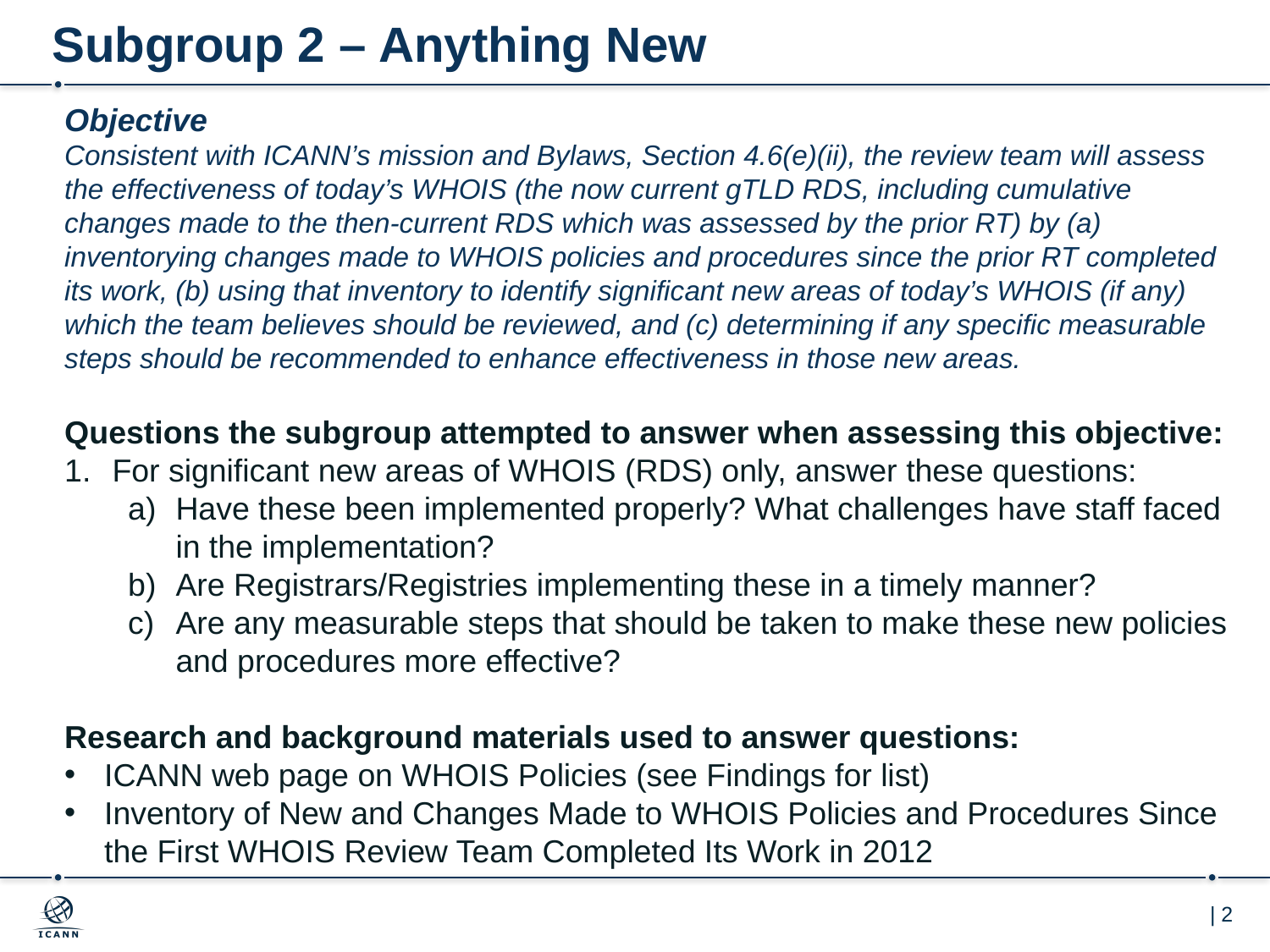

# Subgroup 2 – Anything New
Objective
Consistent with ICANN’s mission and Bylaws, Section 4.6(e)(ii), the review team will assess the effectiveness of today’s WHOIS (the now current gTLD RDS, including cumulative changes made to the then-current RDS which was assessed by the prior RT) by (a) inventorying changes made to WHOIS policies and procedures since the prior RT completed its work, (b) using that inventory to identify significant new areas of today’s WHOIS (if any) which the team believes should be reviewed, and (c) determining if any specific measurable steps should be recommended to enhance effectiveness in those new areas.

Questions the subgroup attempted to answer when assessing this objective:
For significant new areas of WHOIS (RDS) only, answer these questions:
Have these been implemented properly? What challenges have staff faced in the implementation?
Are Registrars/Registries implementing these in a timely manner?
Are any measurable steps that should be taken to make these new policies and procedures more effective?

Research and background materials used to answer questions:
ICANN web page on WHOIS Policies (see Findings for list)
Inventory of New and Changes Made to WHOIS Policies and Procedures Since the First WHOIS Review Team Completed Its Work in 2012